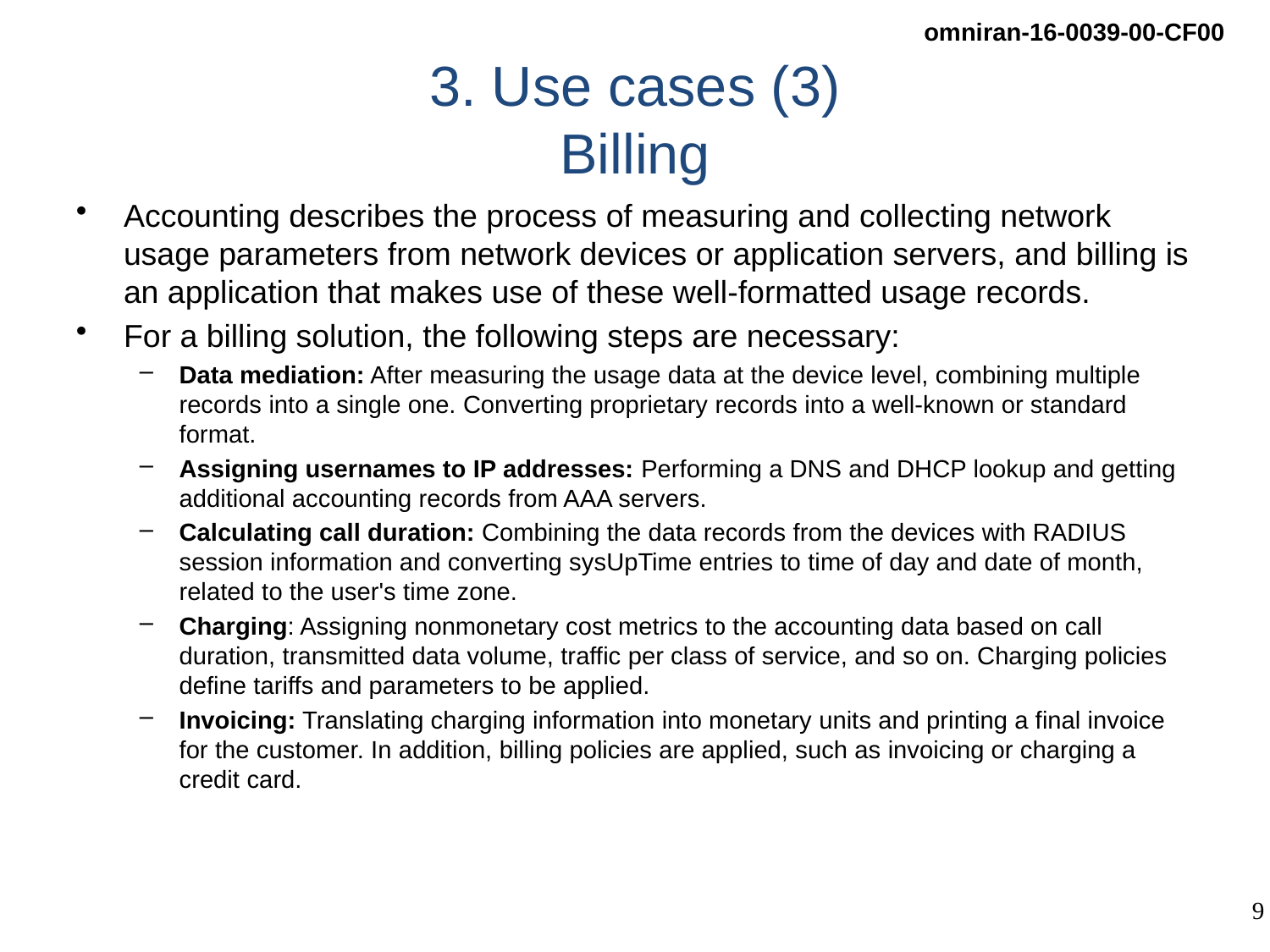

# 3. Use cases (3) Billing
Accounting describes the process of measuring and collecting network usage parameters from network devices or application servers, and billing is an application that makes use of these well-formatted usage records.
For a billing solution, the following steps are necessary:
Data mediation: After measuring the usage data at the device level, combining multiple records into a single one. Converting proprietary records into a well-known or standard format.
Assigning usernames to IP addresses: Performing a DNS and DHCP lookup and getting additional accounting records from AAA servers.
Calculating call duration: Combining the data records from the devices with RADIUS session information and converting sysUpTime entries to time of day and date of month, related to the user's time zone.
Charging: Assigning nonmonetary cost metrics to the accounting data based on call duration, transmitted data volume, traffic per class of service, and so on. Charging policies define tariffs and parameters to be applied.
Invoicing: Translating charging information into monetary units and printing a final invoice for the customer. In addition, billing policies are applied, such as invoicing or charging a credit card.